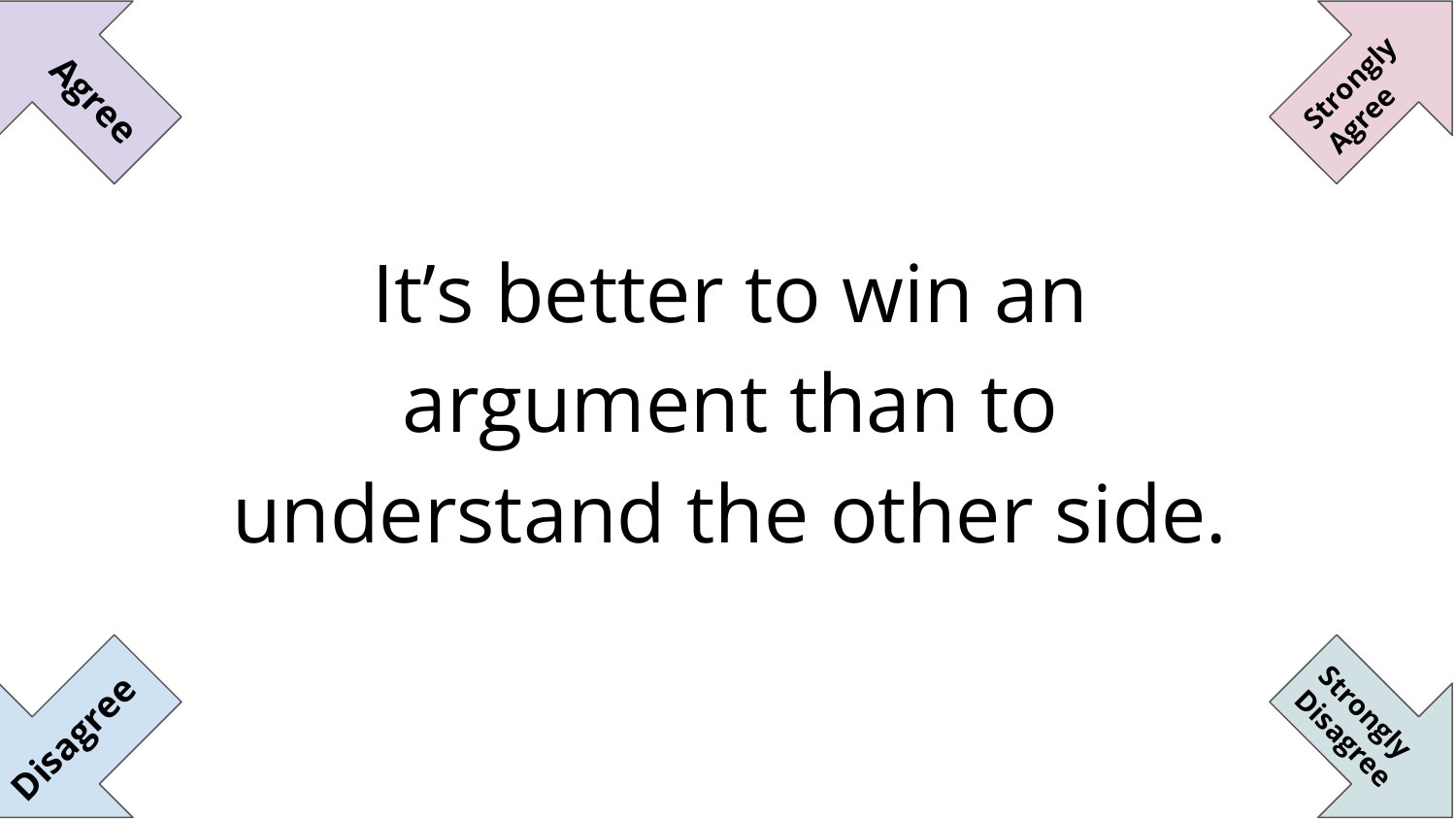

Strongly Agree
Agree
It’s better to win an argument than to understand the other side.

Strongly Disagree
Disagree